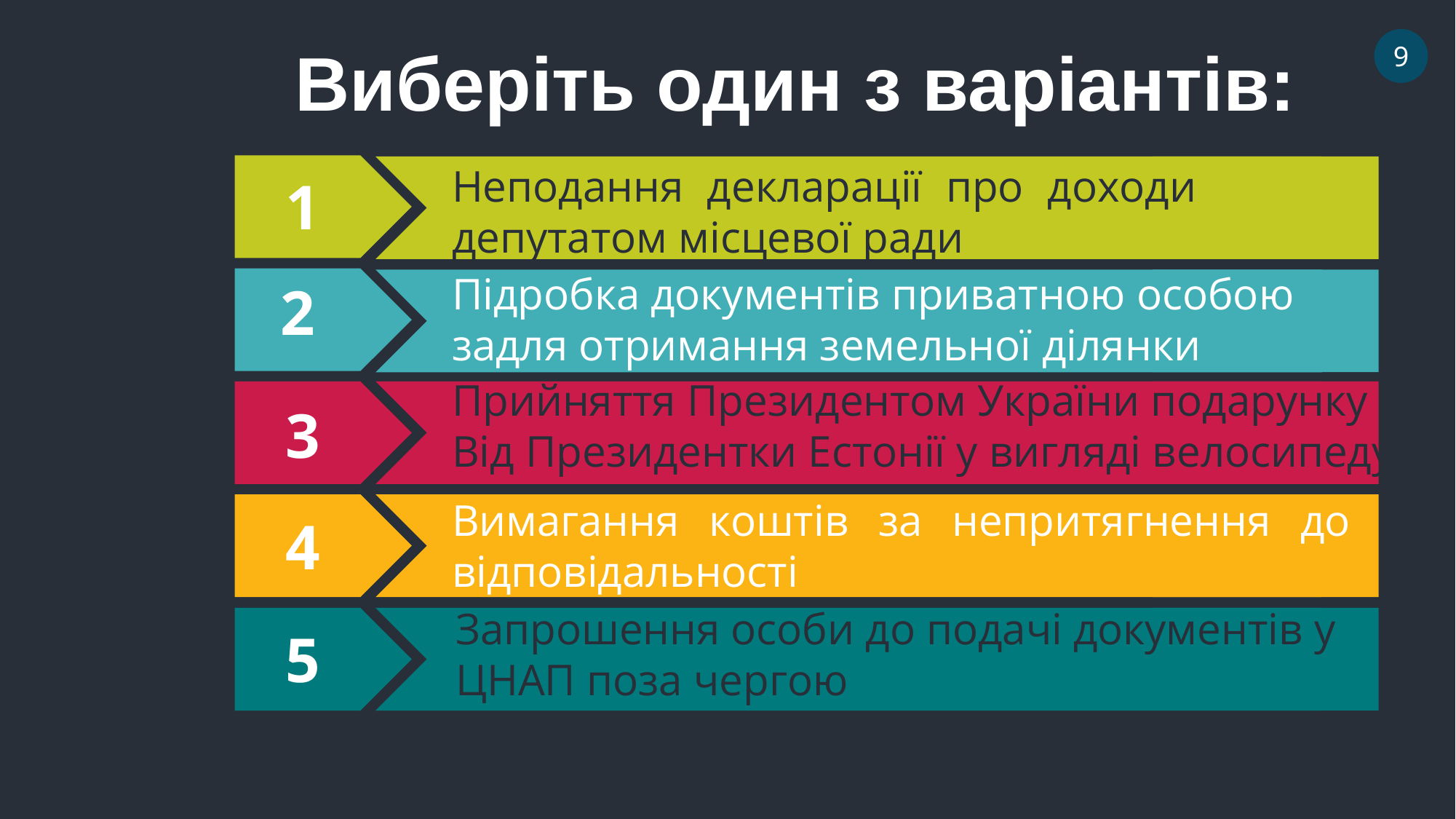

9
Виберіть один з варіантів:
Неподання декларації про доходи депутатом місцевої ради

1
Підробка документів приватною особою
задля отримання земельної ділянки

2

Прийняття Президентом України подарунку
Від Президентки Естонії у вигляді велосипеду

3
Вимагання коштів за непритягнення до відповідальності

4
Запрошення особи до подачі документів у
ЦНАП поза чергою

5